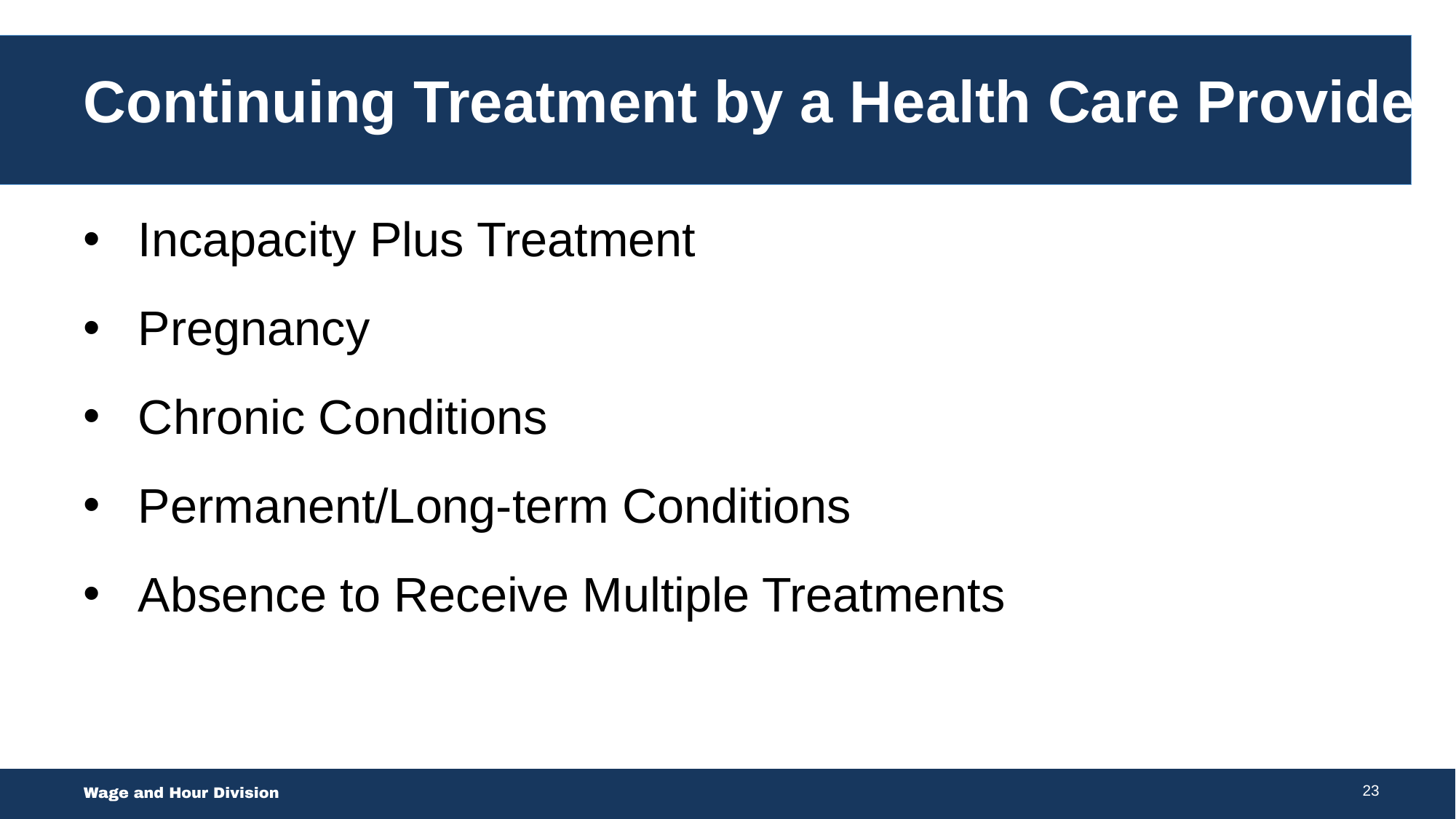

# Continuing Treatment by a Health Care Provider
Incapacity Plus Treatment
Pregnancy
Chronic Conditions
Permanent/Long-term Conditions
Absence to Receive Multiple Treatments